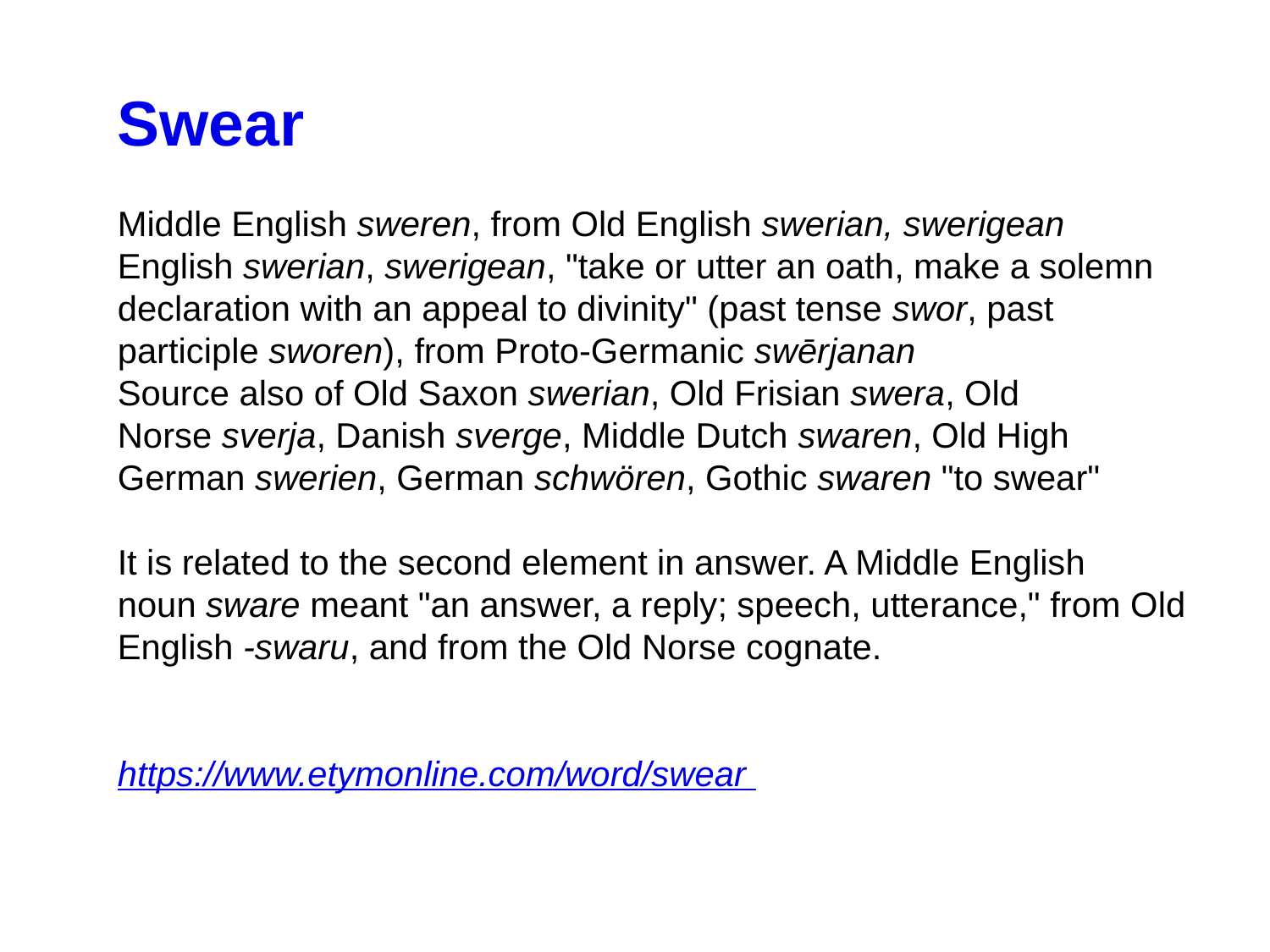

Swear

Middle English sweren, from Old English swerian, swerigean English swerian, swerigean, "take or utter an oath, make a solemn declaration with an appeal to divinity" (past tense swor, past participle sworen), from Proto-Germanic swērjanan
Source also of Old Saxon swerian, Old Frisian swera, Old Norse sverja, Danish sverge, Middle Dutch swaren, Old High German swerien, German schwören, Gothic swaren "to swear"

It is related to the second element in answer. A Middle English noun sware meant "an answer, a reply; speech, utterance," from Old English -swaru, and from the Old Norse cognate.

https://www.etymonline.com/word/swear